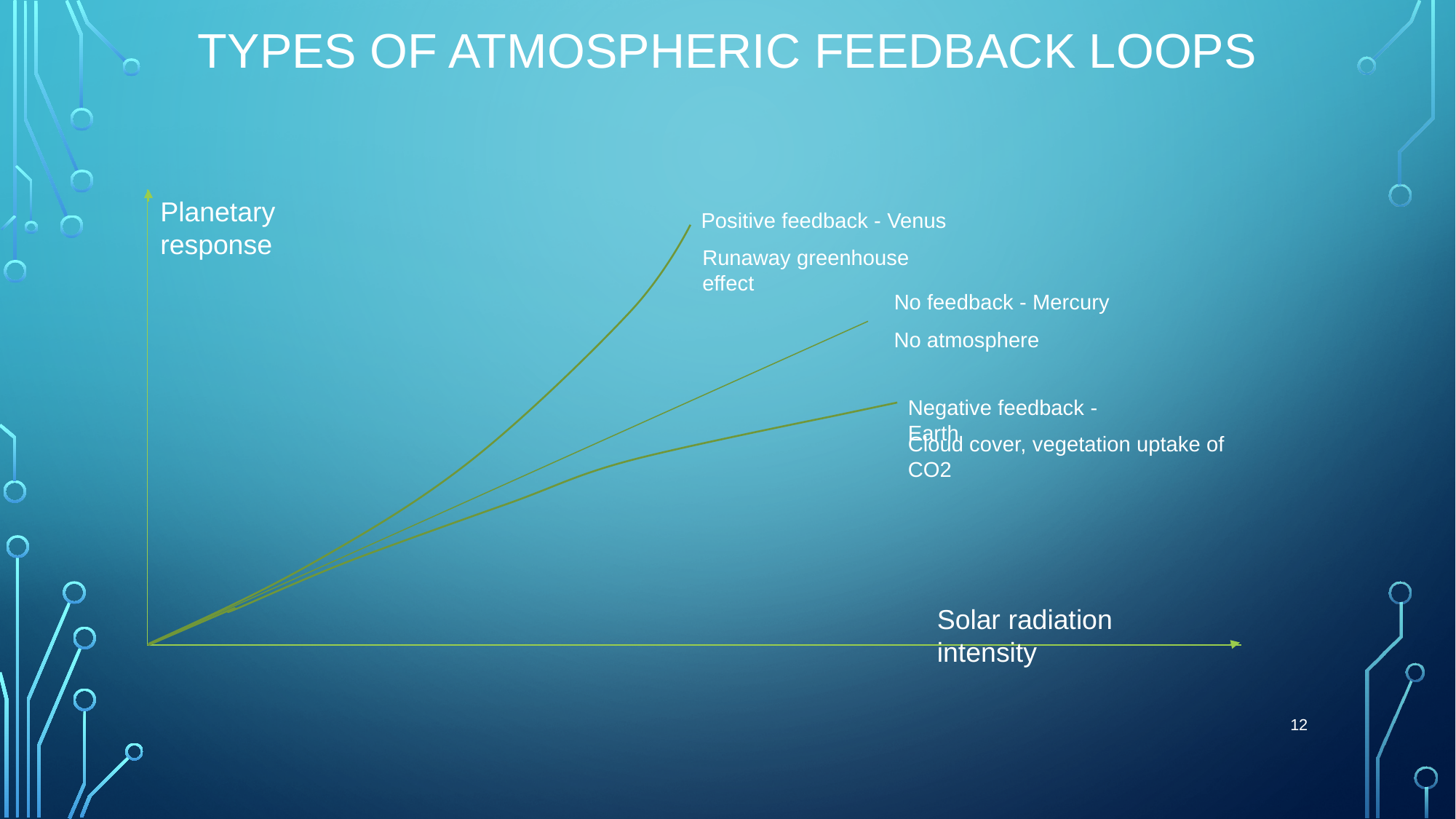

# Types of atmospheric feedback loops
Planetary response
Positive feedback - Venus

Runaway greenhouse effect
No feedback - Mercury
No atmosphere
Negative feedback - Earth

Cloud cover, vegetation uptake of CO2
Solar radiation intensity
12